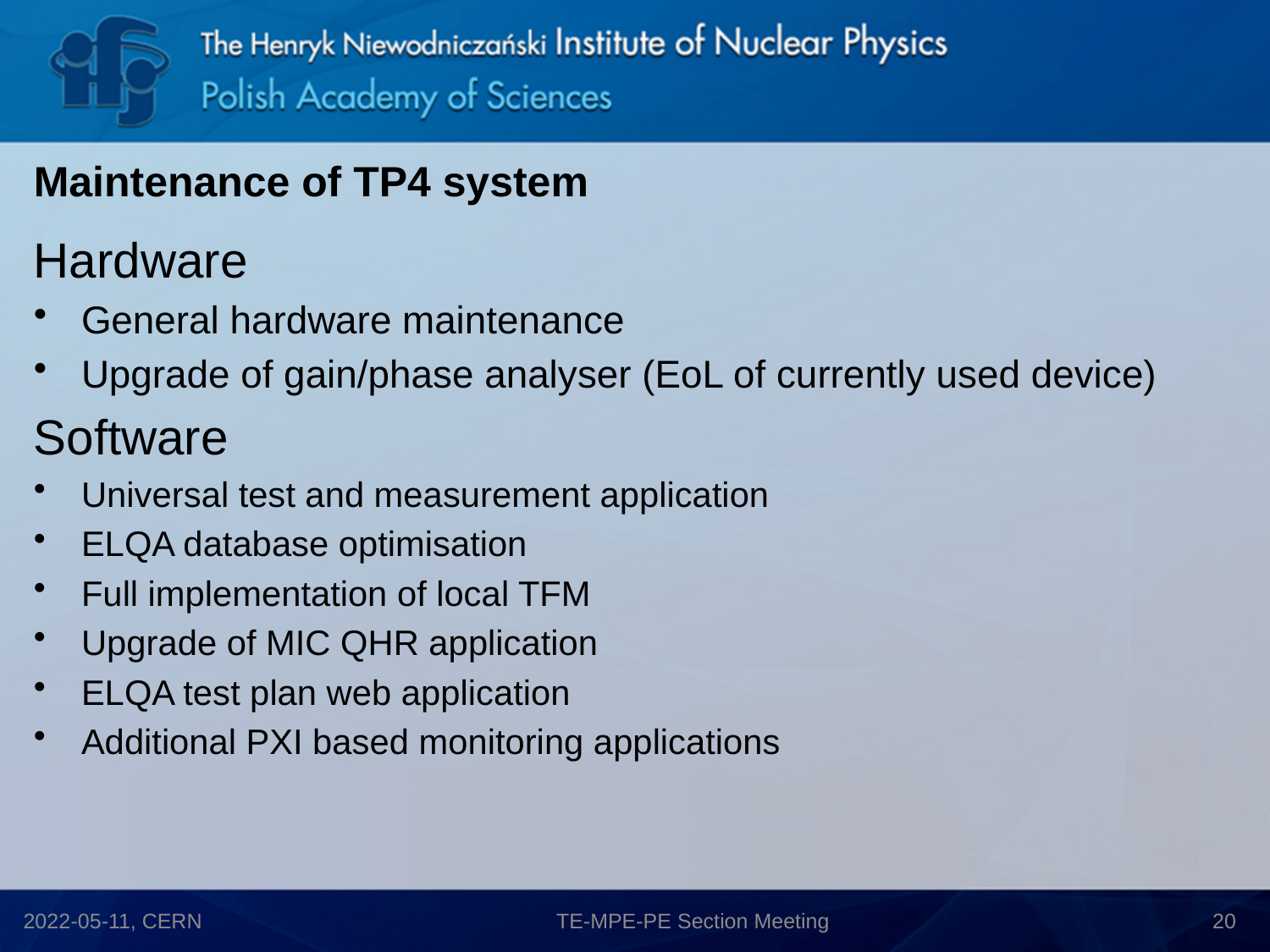

# Maintenance of TP4 system
Hardware
General hardware maintenance
Upgrade of gain/phase analyser (EoL of currently used device)
Software
Universal test and measurement application
ELQA database optimisation
Full implementation of local TFM
Upgrade of MIC QHR application
ELQA test plan web application
Additional PXI based monitoring applications
2022-05-11, CERN
TE-MPE-PE Section Meeting
20